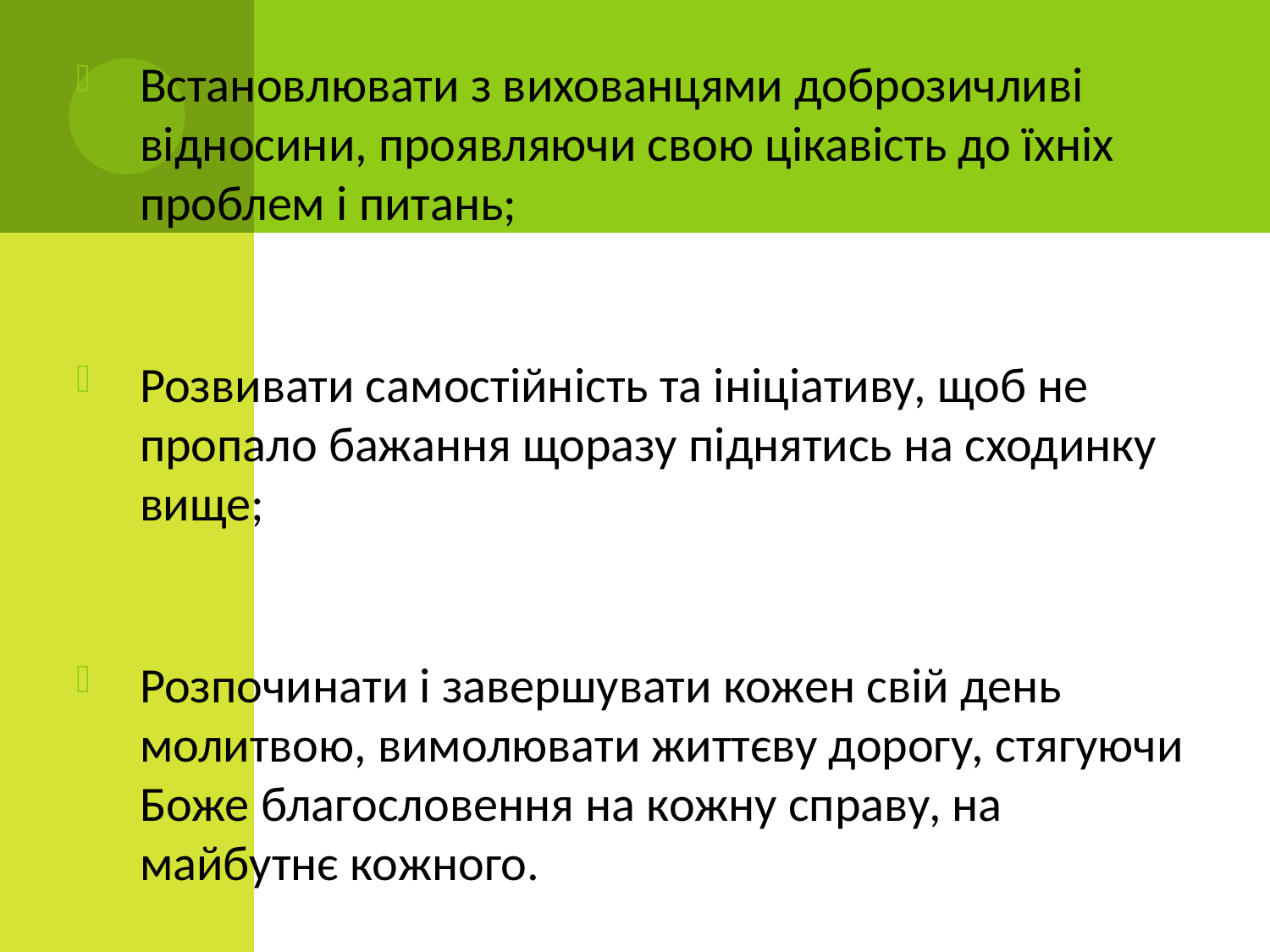

Встановлювати з вихованцями доброзичливі відносини, проявляючи свою цікавість до їхніх проблем і питань;

Розвивати самостійність та ініціативу, щоб не пропало бажання щоразу піднятись на сходинку вище;

Розпочинати і завершувати кожен свій день молитвою, вимолювати життєву дорогу, стягуючи Боже благословення на кожну справу, на майбутнє кожного.